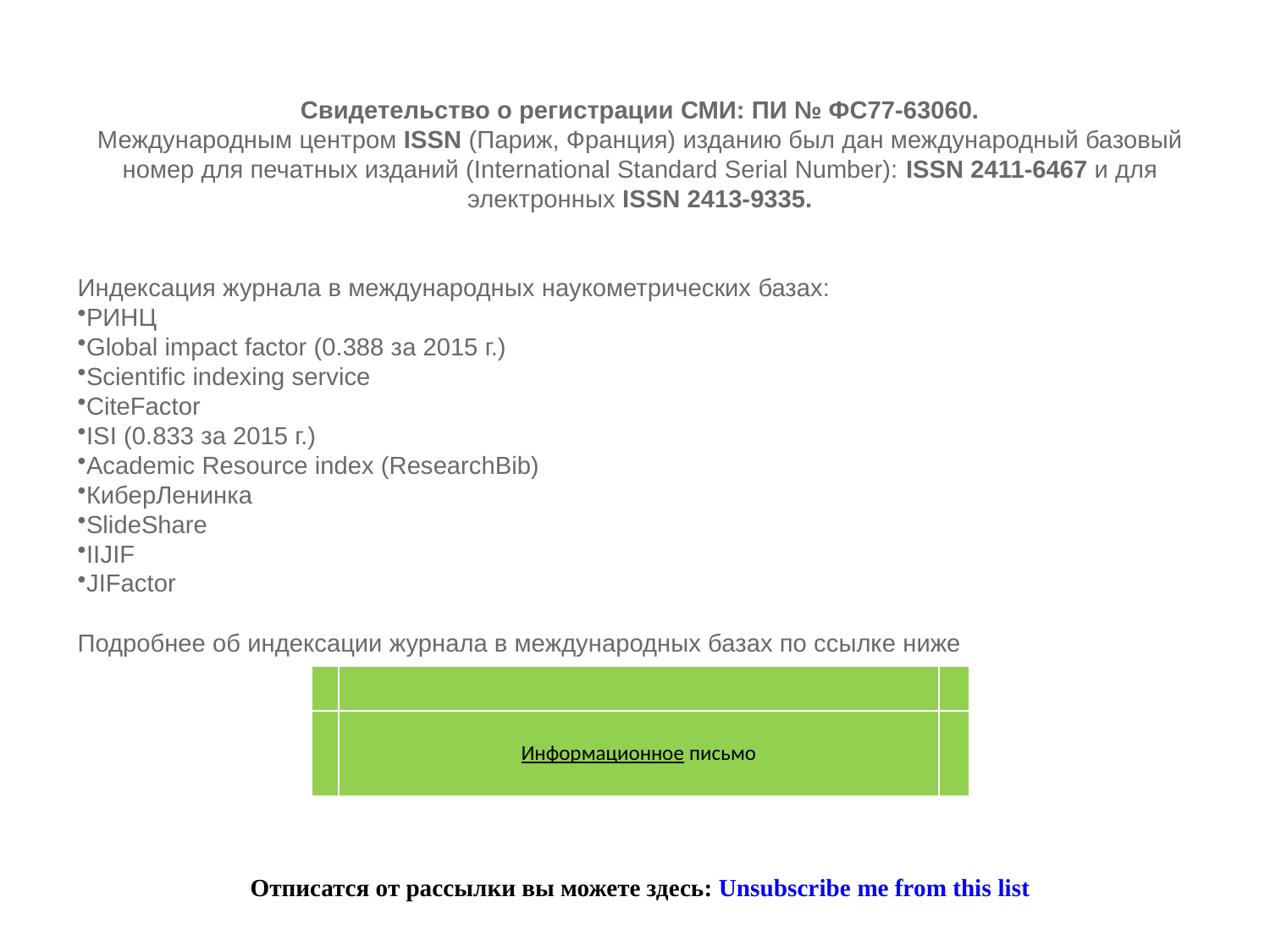

Свидетельство о регистрации СМИ: ПИ № ФС77-63060.
Международным центром ISSN (Париж, Франция) изданию был дан международный базовый номер для печатных изданий (International Standard Serial Number): ISSN 2411-6467 и для электронных ISSN 2413-9335.

Индексация журнала в международных наукометрических базах:
РИНЦ
Global impact factor (0.388 за 2015 г.)
Scientific indexing service
CiteFactor
ISI (0.833 за 2015 г.)
Academic Resource index (ResearchBib)
КиберЛенинка
SlideShare
IIJIF
JIFactor

Подробнее об индексации журнала в международных базах по ссылке ниже

Отписатся от рассылки вы можете здесь: Unsubscribe me from this list
|  |  |  |
| --- | --- | --- |
|  | Информационное письмо |  |